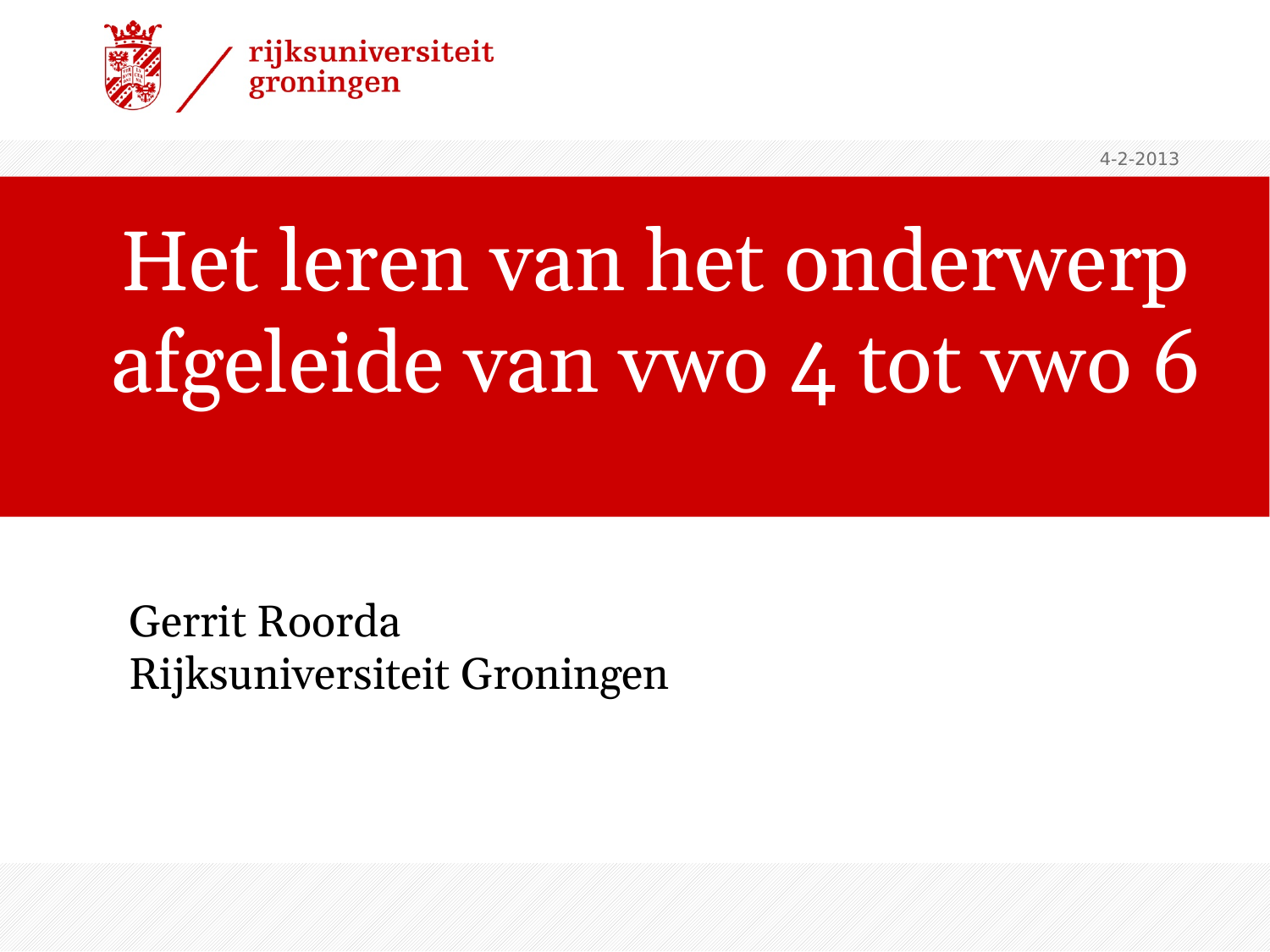

4-2-2013
# Het leren van het onderwerp afgeleide van vwo 4 tot vwo 6
	Gerrit Roorda
Rijksuniversiteit Groningen